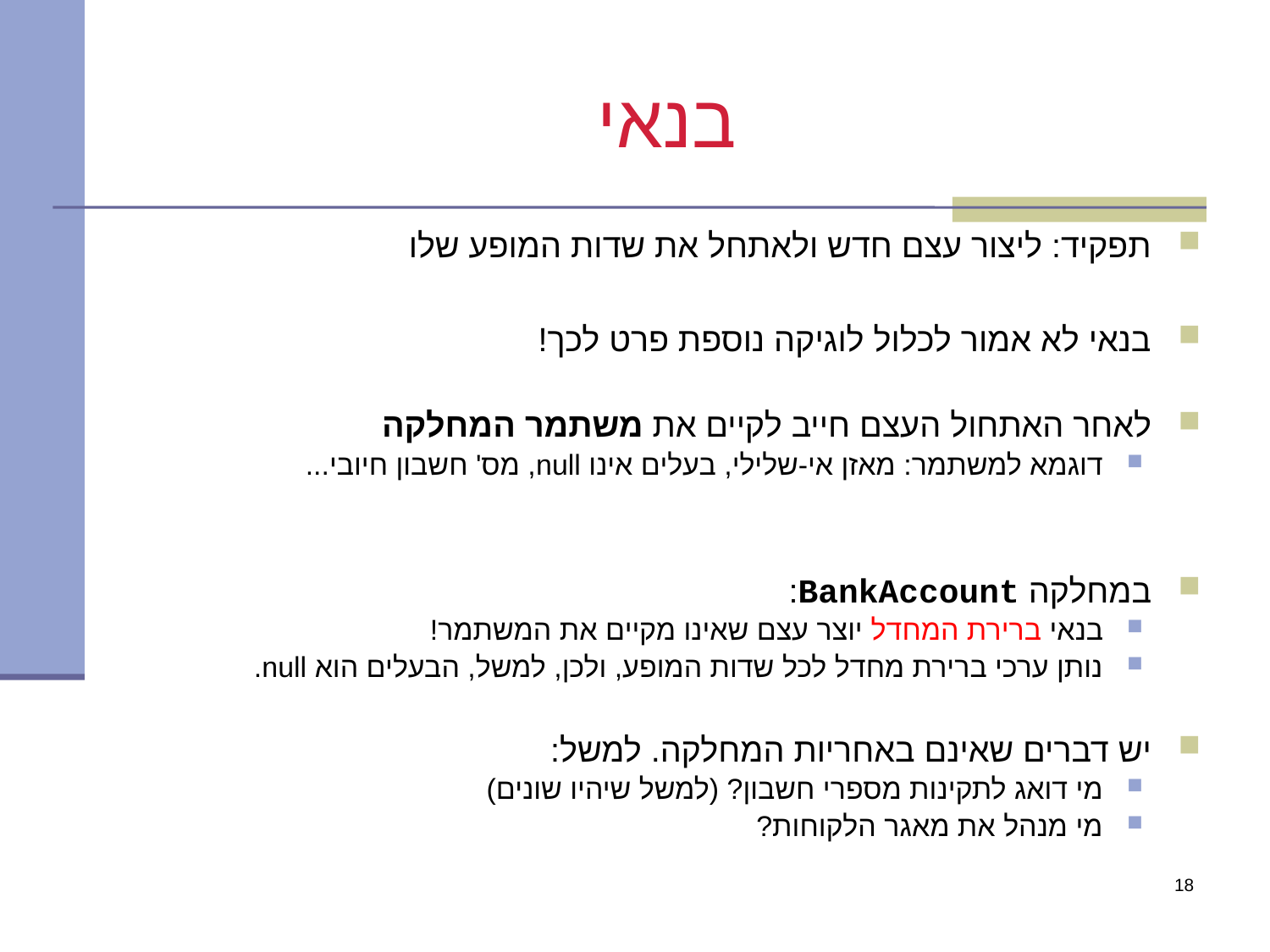

בנאי
תפקיד: ליצור עצם חדש ולאתחל את שדות המופע שלו

בנאי לא אמור לכלול לוגיקה נוספת פרט לכך!

לאחר האתחול העצם חייב לקיים את משתמר המחלקה
דוגמא למשתמר: מאזן אי-שלילי, בעלים אינו null, מס' חשבון חיובי...

במחלקה BankAccount:
בנאי ברירת המחדל יוצר עצם שאינו מקיים את המשתמר!
נותן ערכי ברירת מחדל לכל שדות המופע, ולכן, למשל, הבעלים הוא null.

יש דברים שאינם באחריות המחלקה. למשל:
מי דואג לתקינות מספרי חשבון? (למשל שיהיו שונים)
מי מנהל את מאגר הלקוחות?
18